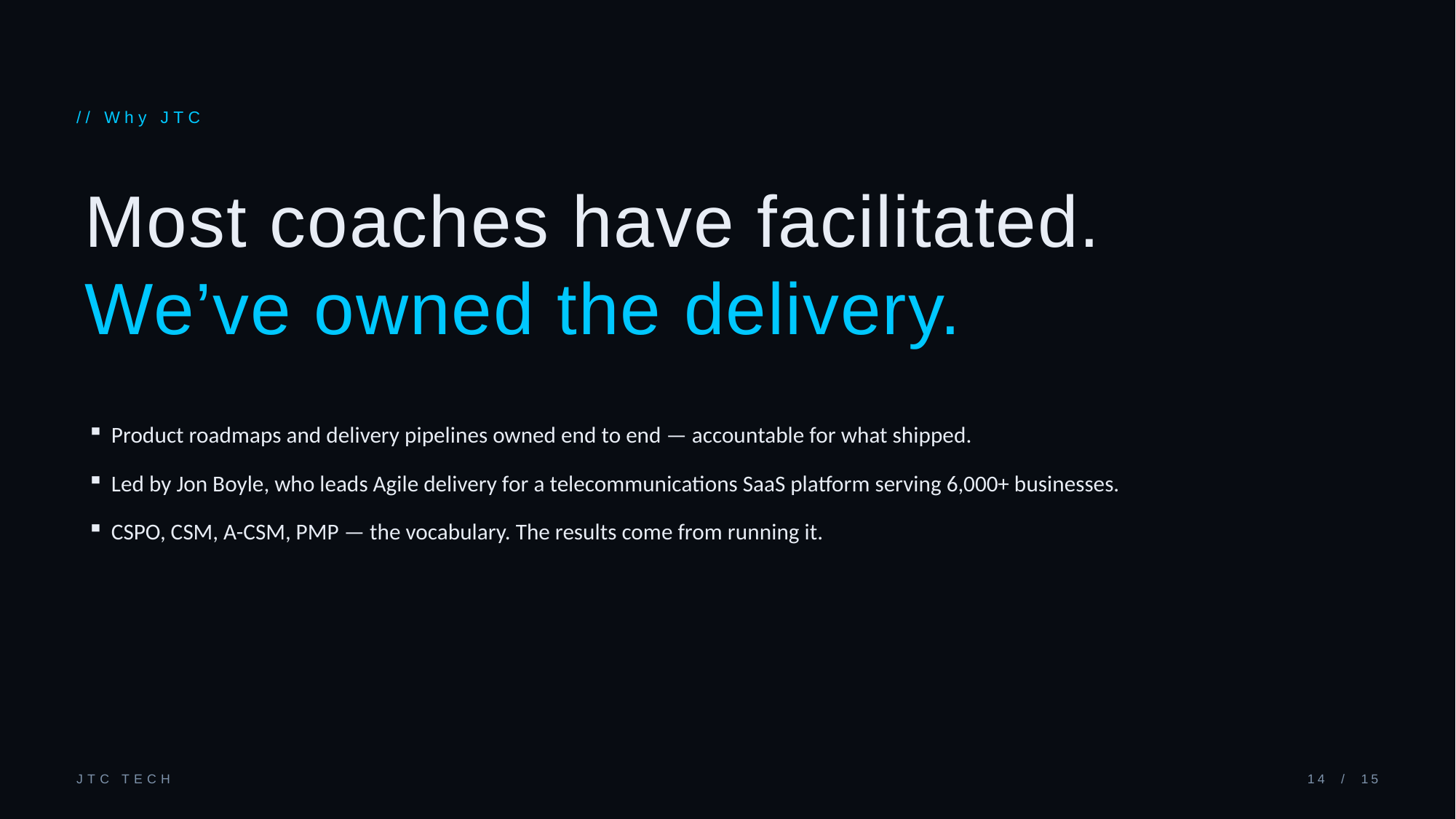

// Why JTC
Most coaches have facilitated.
We’ve owned the delivery.
Product roadmaps and delivery pipelines owned end to end — accountable for what shipped.
Led by Jon Boyle, who leads Agile delivery for a telecommunications SaaS platform serving 6,000+ businesses.
CSPO, CSM, A-CSM, PMP — the vocabulary. The results come from running it.
JTC TECH
14  /  15